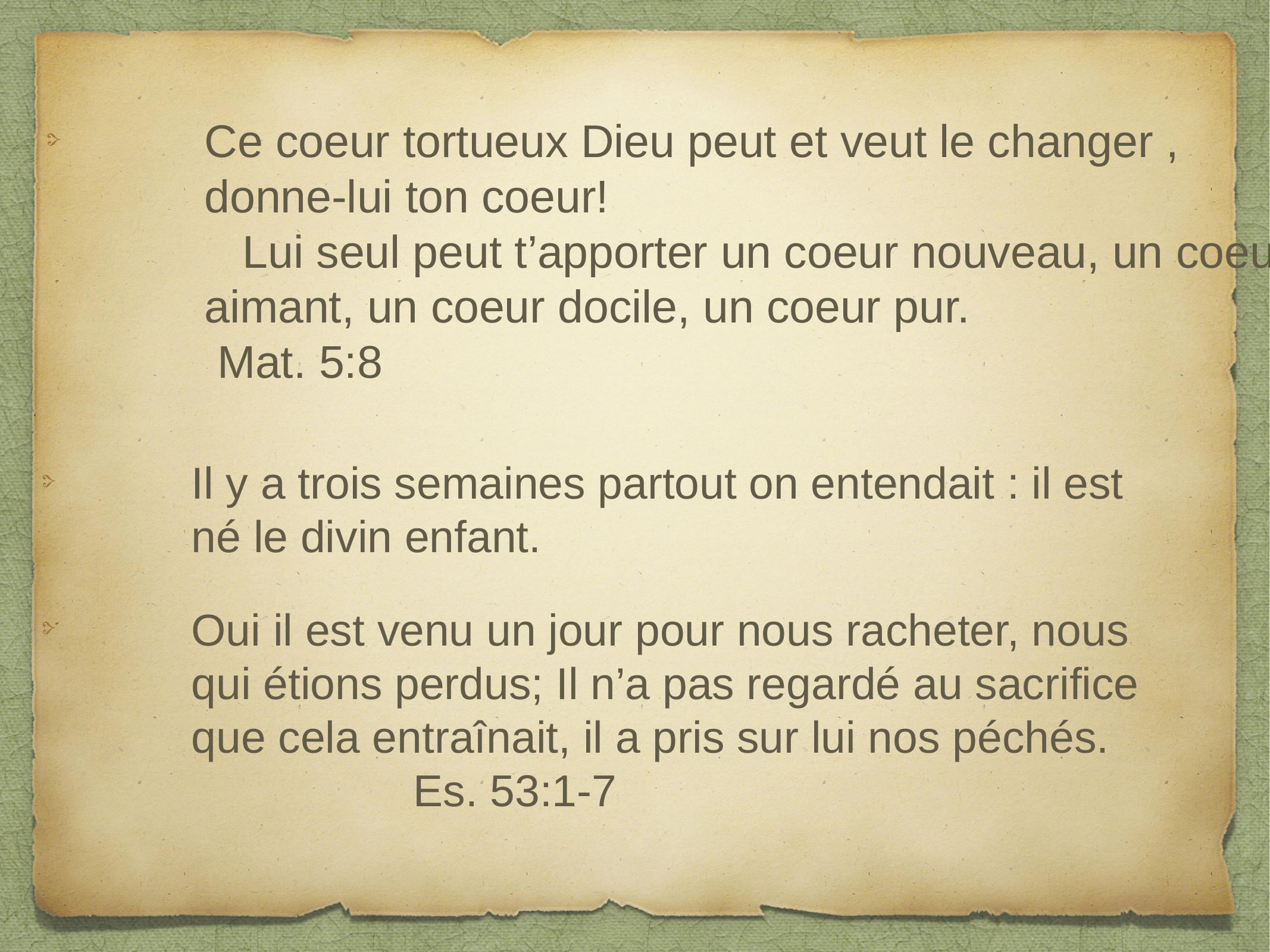

Ce coeur tortueux Dieu peut et veut le changer ,         donne-lui ton coeur!                                                          Lui seul peut t’apporter un coeur nouveau, un coeur aimant, un coeur docile, un coeur pur.                            Mat. 5:8
Il y a trois semaines partout on entendait : il est né le divin enfant.
Oui il est venu un jour pour nous racheter, nous qui étions perdus; Il n’a pas regardé au sacrifice que cela entraînait, il a pris sur lui nos péchés.                       Es. 53:1-7